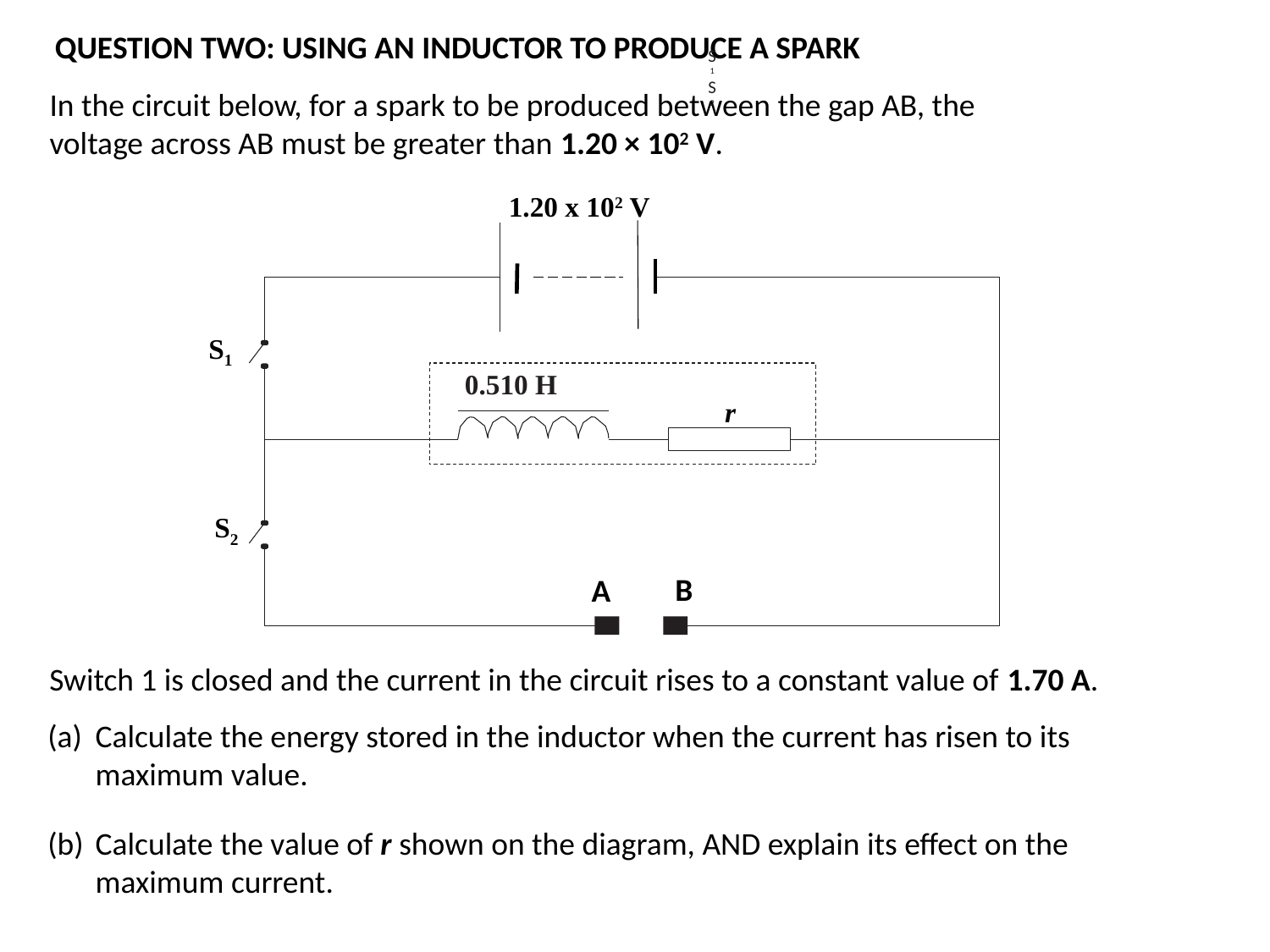

QUESTION TWO: USING AN INDUCTOR TO PRODUCE A SPARK

S
1
S
2
In the circuit below, for a spark to be produced between the gap AB, the voltage across AB must be greater than 1.20 × 102 V.
1.20 x 102 V

0.510 H

S1
r
S2
B
A
Switch 1 is closed and the current in the circuit rises to a constant value of 1.70 A.
Calculate the energy stored in the inductor when the current has risen to its maximum value.
Calculate the value of r shown on the diagram, AND explain its effect on the maximum current.